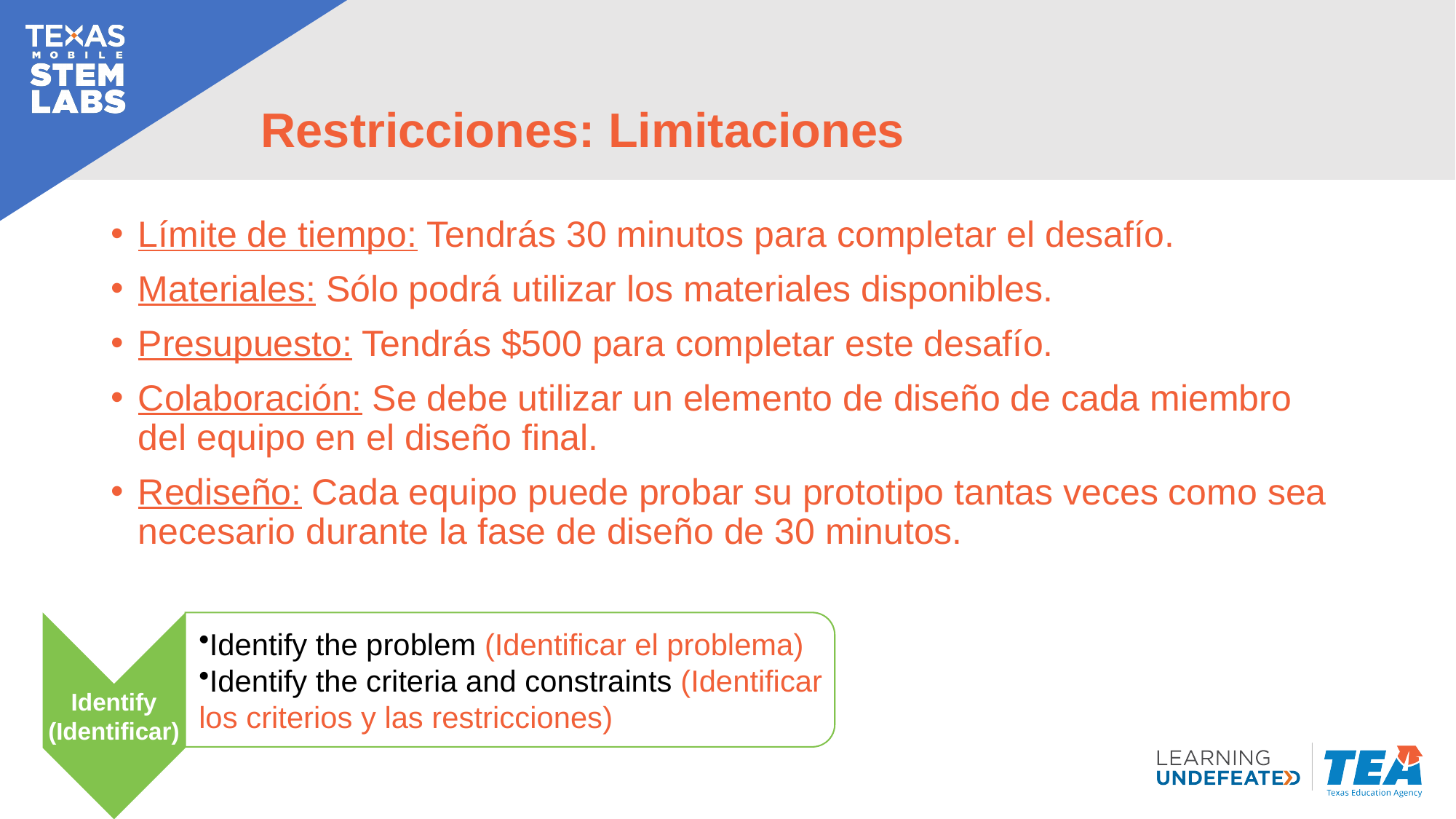

# Restricciones: Limitaciones
Límite de tiempo: Tendrás 30 minutos para completar el desafío.
Materiales: Sólo podrá utilizar los materiales disponibles.
Presupuesto: Tendrás $500 para completar este desafío.
Colaboración: Se debe utilizar un elemento de diseño de cada miembro del equipo en el diseño final.
Rediseño: Cada equipo puede probar su prototipo tantas veces como sea necesario durante la fase de diseño de 30 minutos.

Identify the problem (Identificar el problema)
Identify the criteria and constraints (Identificar los criterios y las restricciones)

Identify (Identificar)